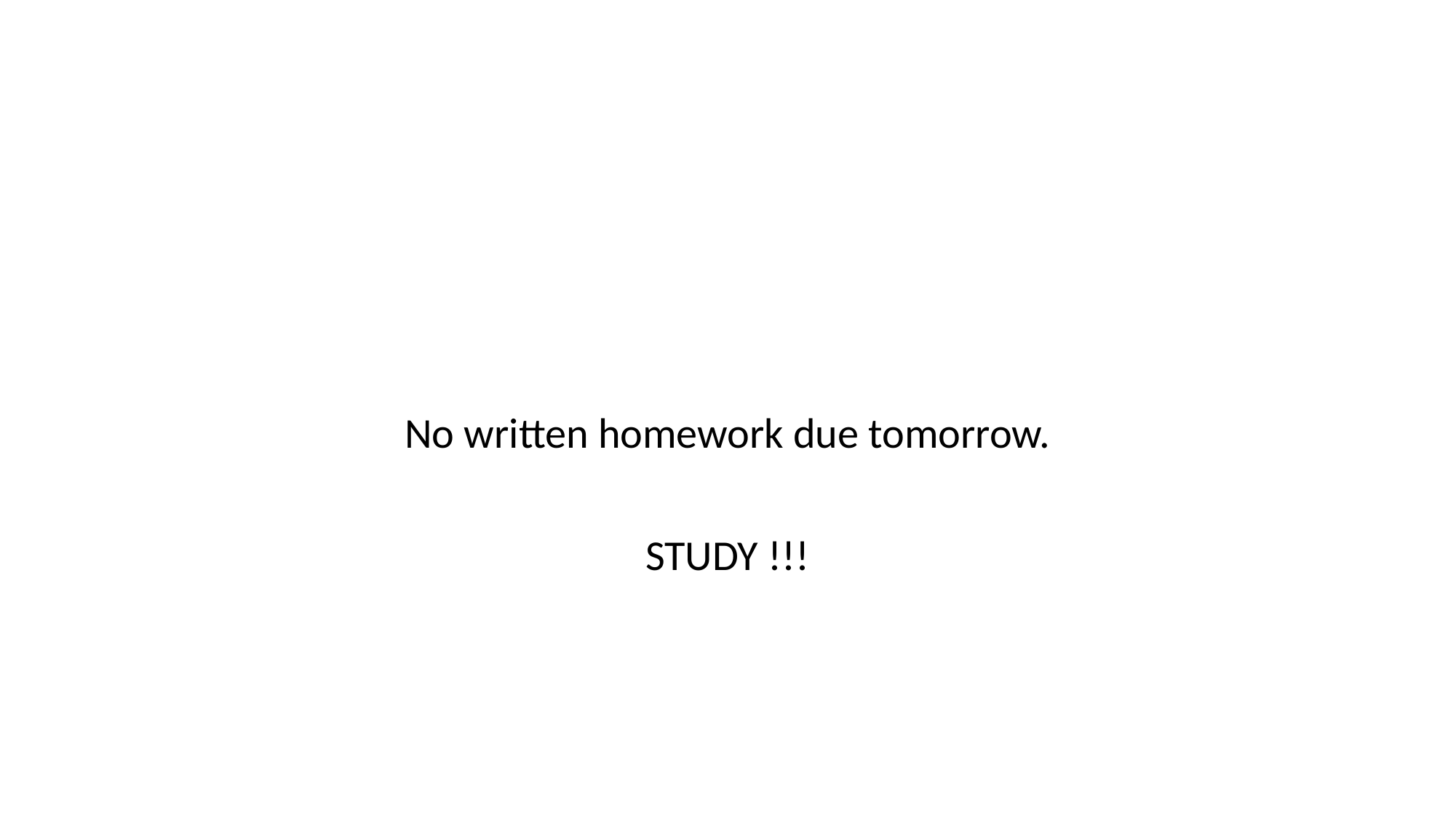

#

No written homework due tomorrow.

STUDY !!!